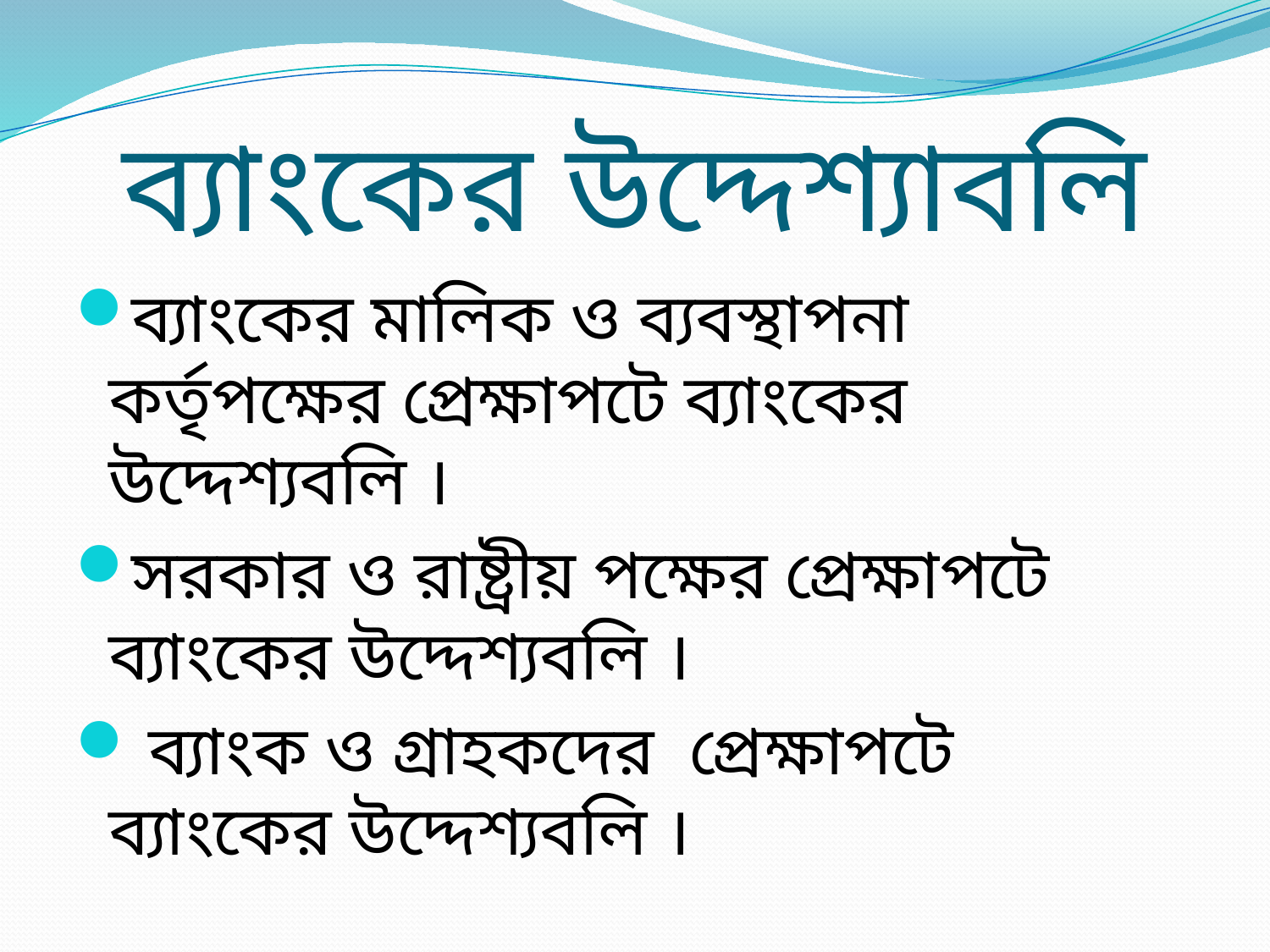

# ব্যাংকের উদ্দেশ্যাবলি
ব্যাংকের মালিক ও ব্যবস্থাপনা কর্তৃপক্ষের প্রেক্ষাপটে ব্যাংকের উদ্দেশ্যবলি ।
সরকার ও রাষ্ট্রীয় পক্ষের প্রেক্ষাপটে ব্যাংকের উদ্দেশ্যবলি ।
 ব্যাংক ও গ্রাহকদের  প্রেক্ষাপটে ব্যাংকের উদ্দেশ্যবলি ।